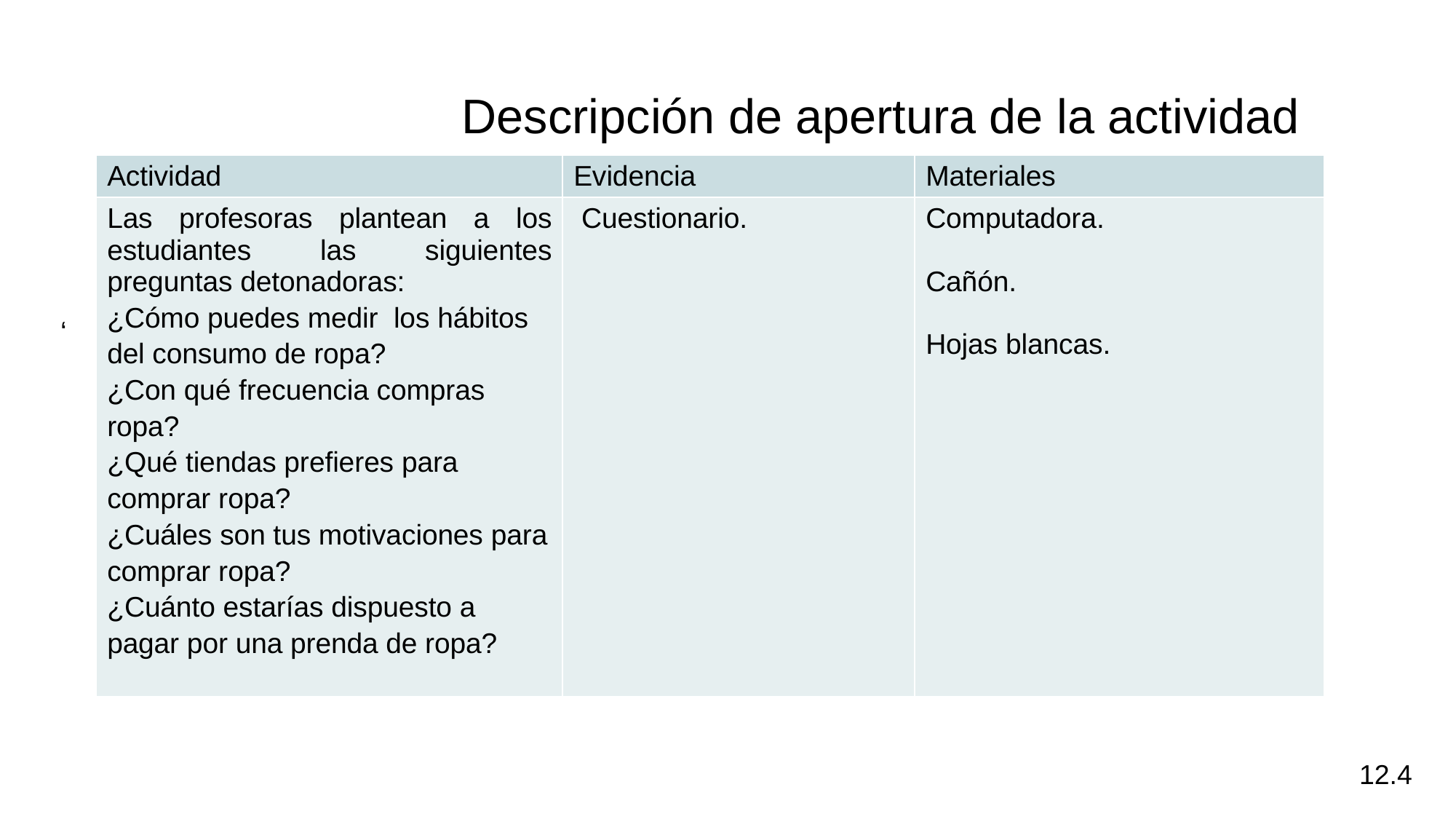

‘
Descripción de apertura de la actividad
| Actividad | Evidencia | Materiales |
| --- | --- | --- |
| Las profesoras plantean a los estudiantes las siguientes preguntas detonadoras: ¿Cómo puedes medir los hábitos del consumo de ropa? ¿Con qué frecuencia compras ropa? ¿Qué tiendas prefieres para comprar ropa? ¿Cuáles son tus motivaciones para comprar ropa? ¿Cuánto estarías dispuesto a pagar por una prenda de ropa? | Cuestionario. | Computadora. Cañón. Hojas blancas. |
12.4